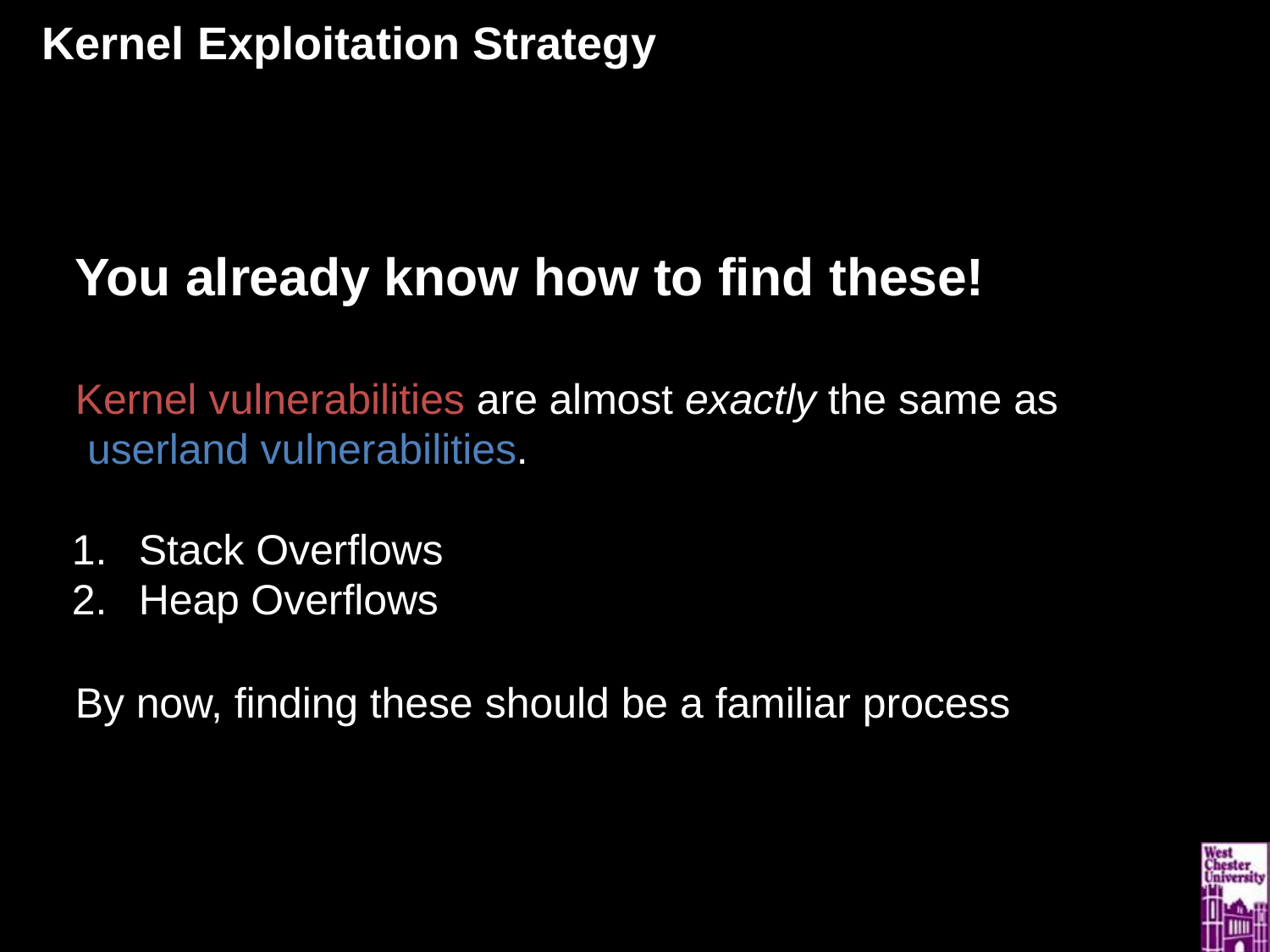

# Kernel Exploitation Strategy
You already know how to find these!
Kernel vulnerabilities are almost exactly the same as  userland vulnerabilities.

Stack Overflows
Heap Overflows

By now, finding these should be a familiar process